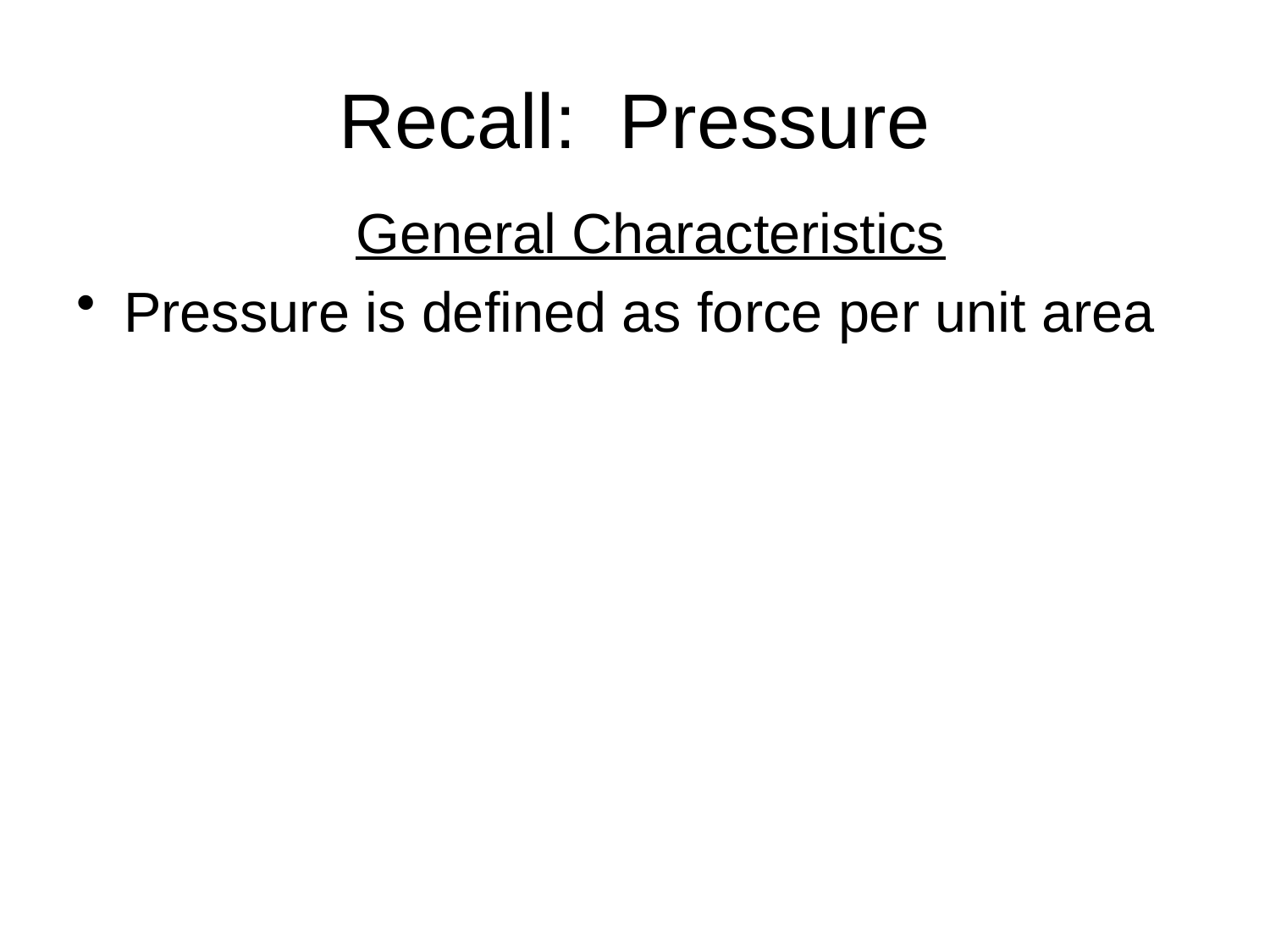

# Recall:  Pressure
  General Characteristics
Pressure is defined as force per unit area